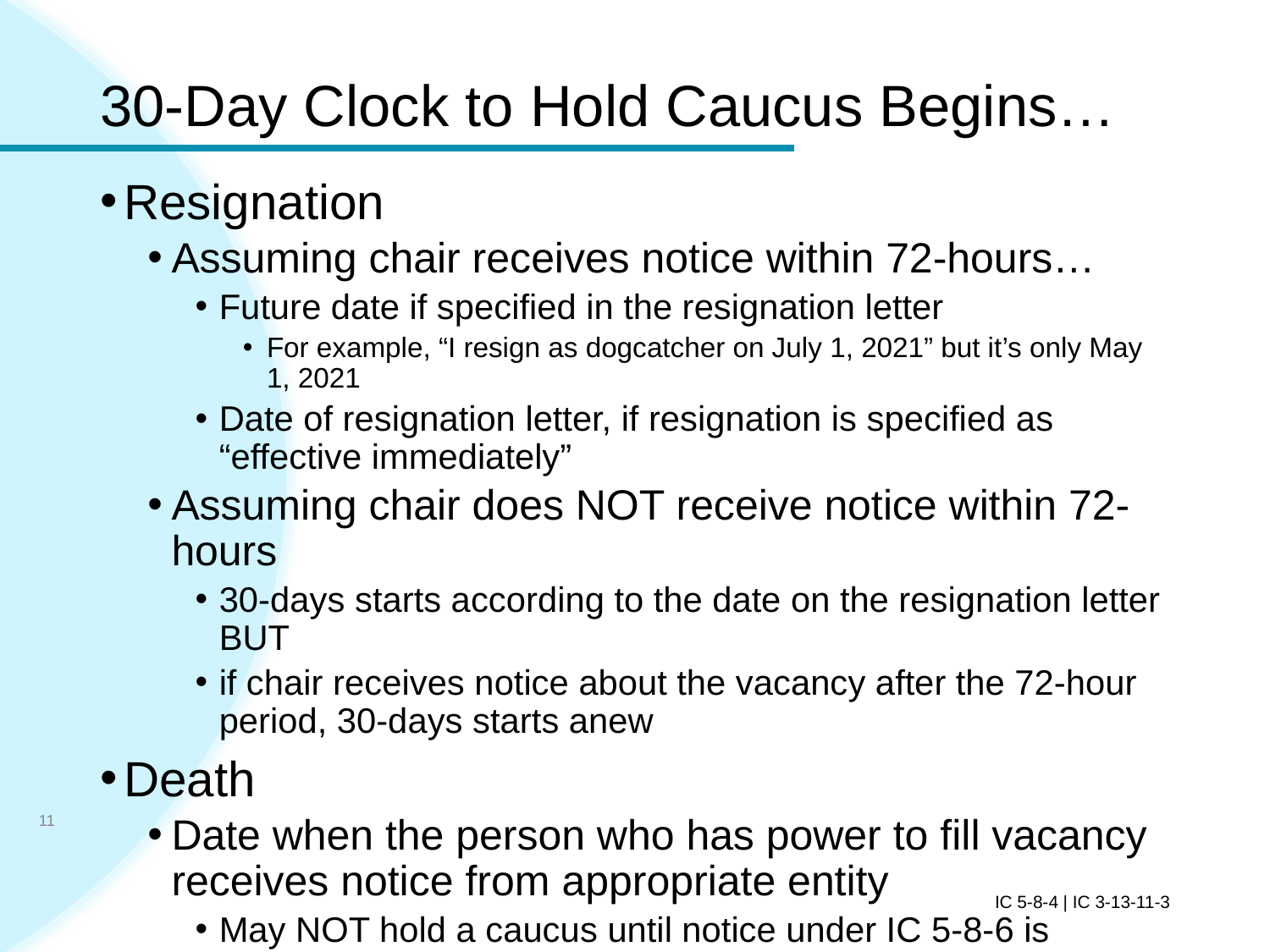

# 30-Day Clock to Hold Caucus Begins…
Resignation
Assuming chair receives notice within 72-hours…
Future date if specified in the resignation letter
For example, “I resign as dogcatcher on July 1, 2021” but it’s only May 1, 2021
Date of resignation letter, if resignation is specified as “effective immediately”
Assuming chair does NOT receive notice within 72-hours
30-days starts according to the date on the resignation letter BUT
if chair receives notice about the vacancy after the 72-hour period, 30-days starts anew
Death
Date when the person who has power to fill vacancy receives notice from appropriate entity
May NOT hold a caucus until notice under IC 5-8-6 is received!!
11
IC 5-8-4 | IC 3-13-11-3